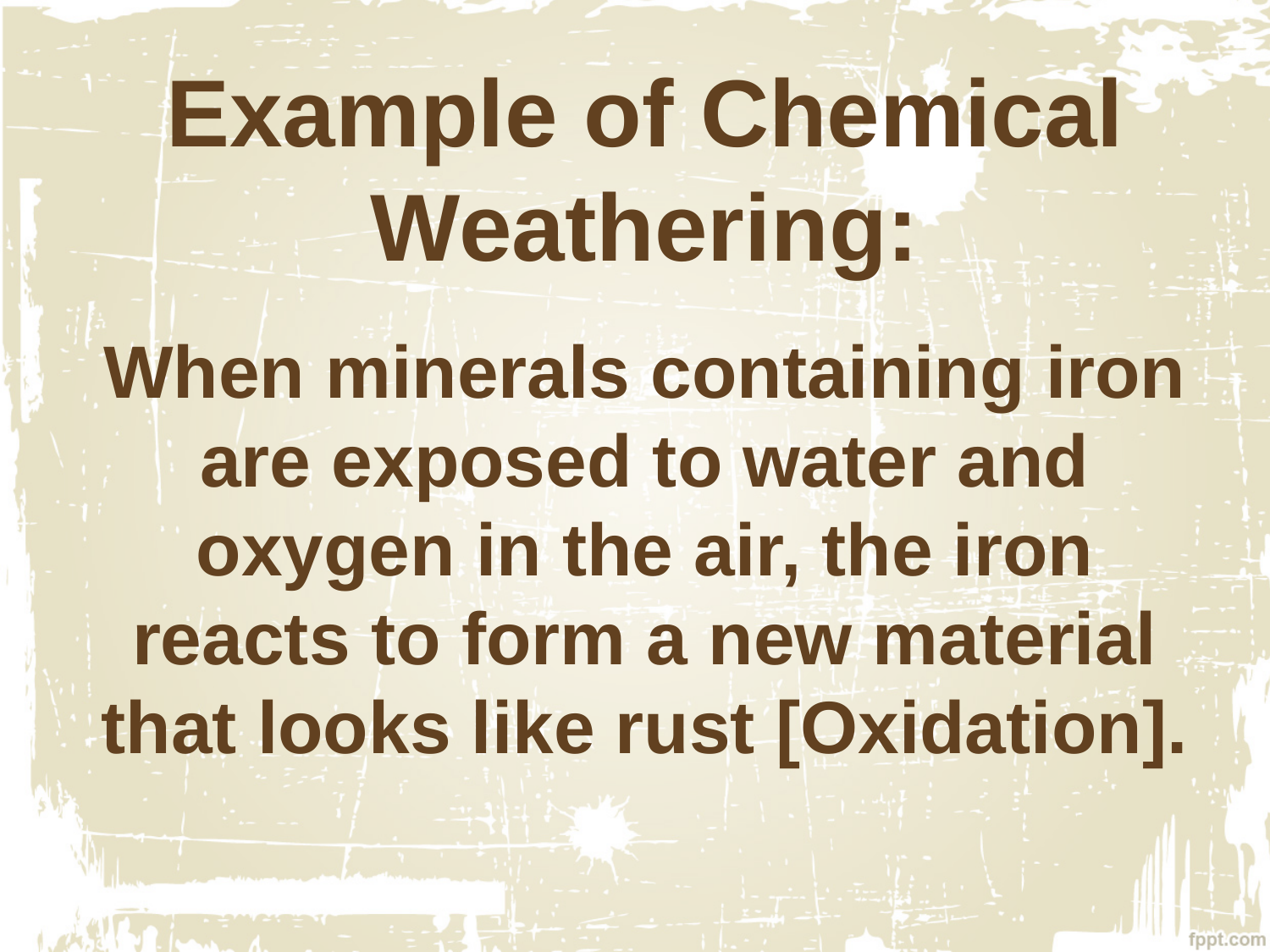

# Example of Chemical Weathering:
When minerals containing iron are exposed to water and oxygen in the air, the iron reacts to form a new material that looks like rust [Oxidation].